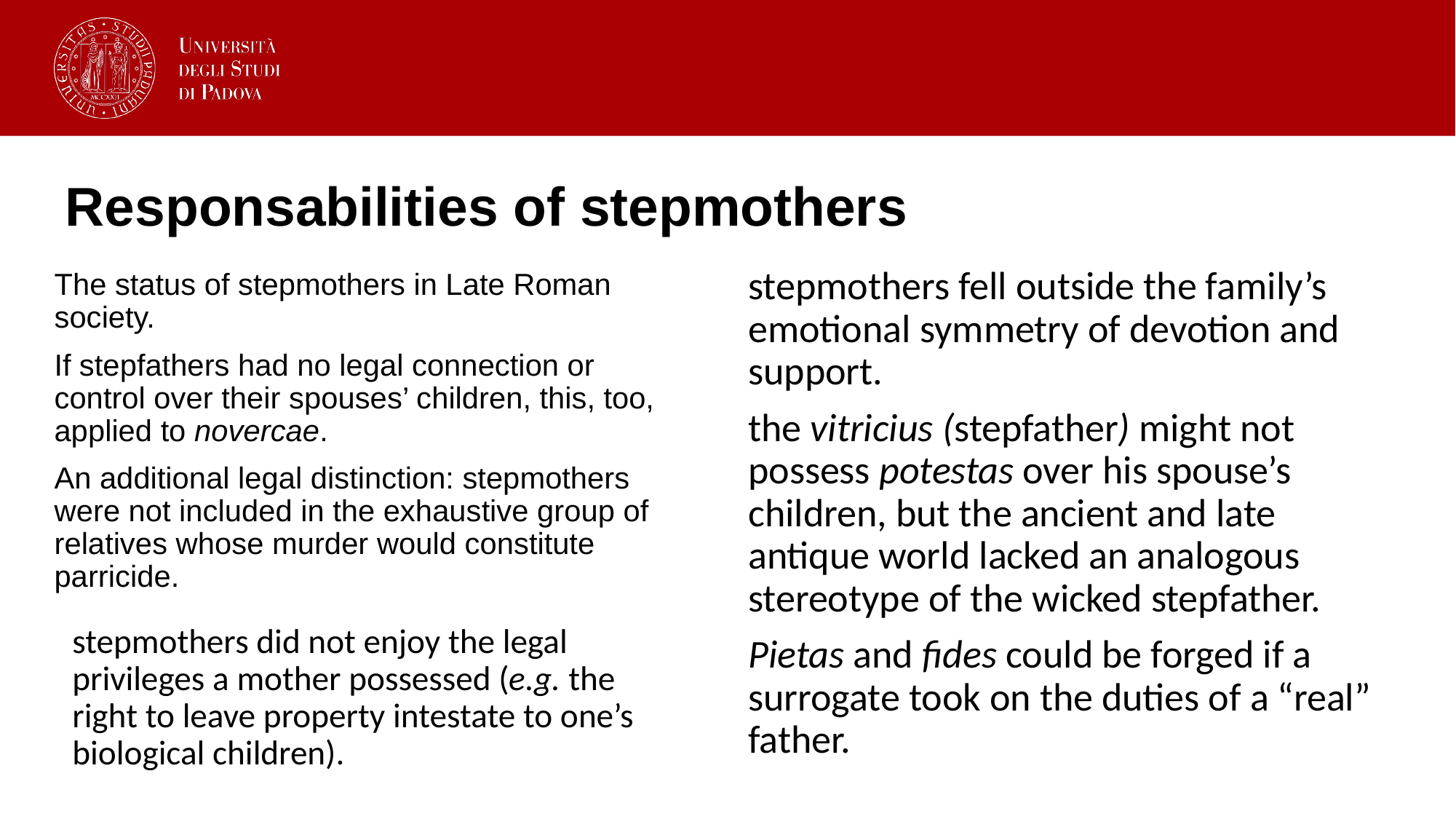

# Responsabilities of stepmothers
stepmothers fell outside the family’s emotional symmetry of devotion and support.
the vitricius (stepfather) might not possess potestas over his spouse’s children, but the ancient and late antique world lacked an analogous stereotype of the wicked stepfather.
Pietas and fides could be forged if a surrogate took on the duties of a “real” father.
The status of stepmothers in Late Roman society.
If stepfathers had no legal connection or control over their spouses’ children, this, too, applied to novercae.
An additional legal distinction: stepmothers were not included in the exhaustive group of relatives whose murder would constitute parricide.
stepmothers did not enjoy the legal privileges a mother possessed (e.g. the right to leave property intestate to one’s biological children).